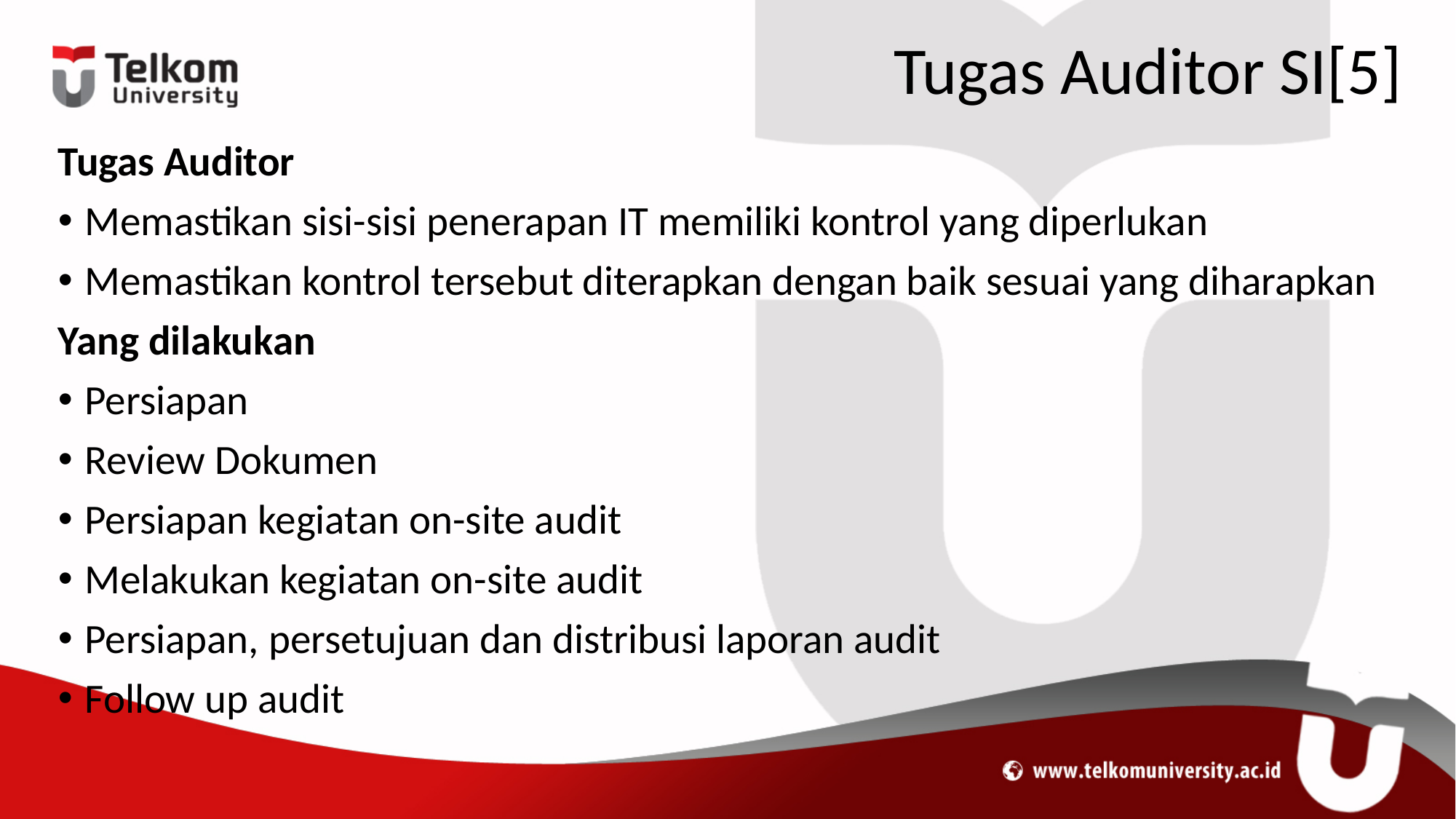

# Tugas Auditor SI[5]
Tugas Auditor
Memastikan sisi-sisi penerapan IT memiliki kontrol yang diperlukan
Memastikan kontrol tersebut diterapkan dengan baik sesuai yang diharapkan
Yang dilakukan
Persiapan
Review Dokumen
Persiapan kegiatan on-site audit
Melakukan kegiatan on-site audit
Persiapan, persetujuan dan distribusi laporan audit
Follow up audit